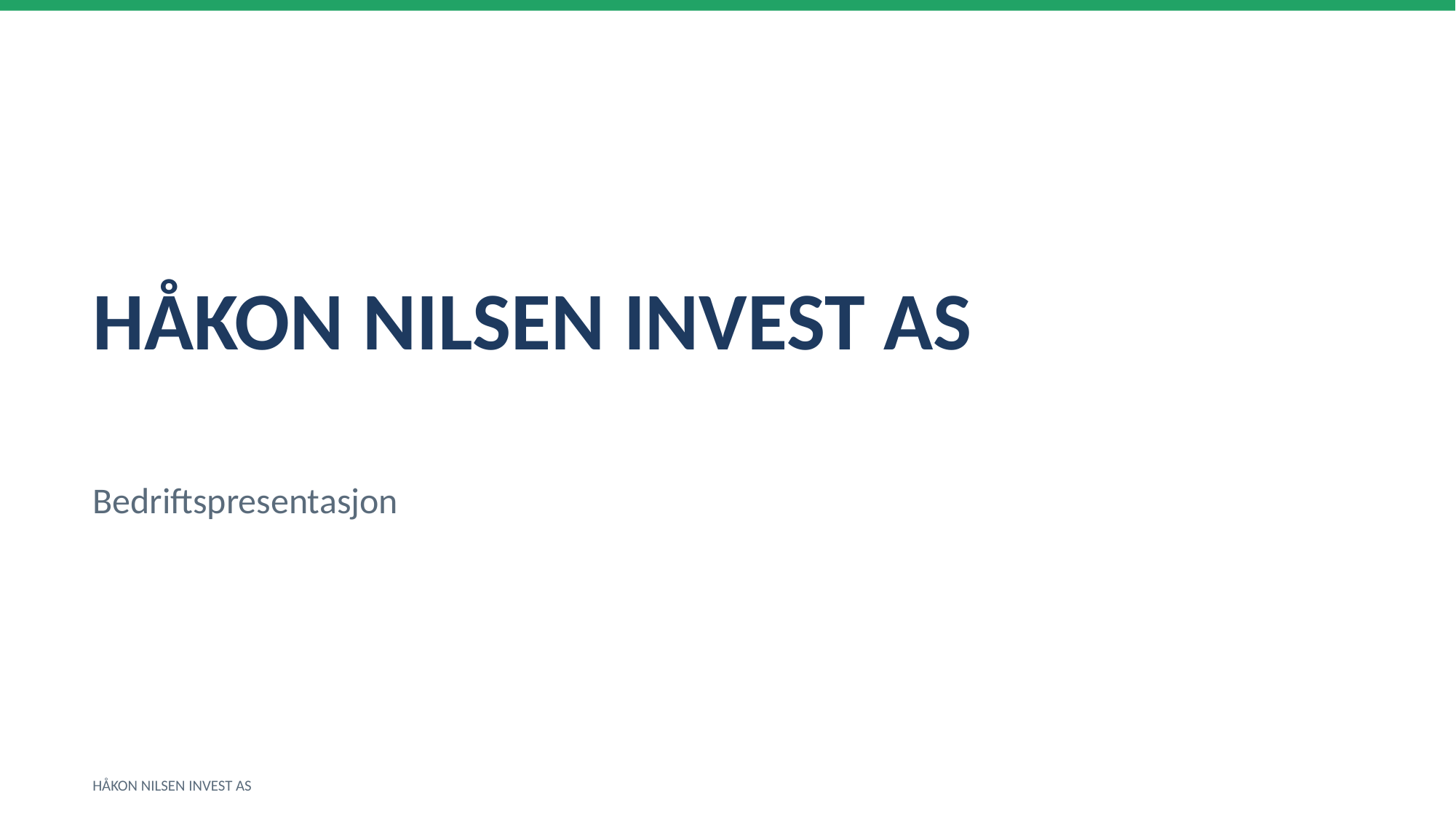

HÅKON NILSEN INVEST AS
Bedriftspresentasjon
HÅKON NILSEN INVEST AS